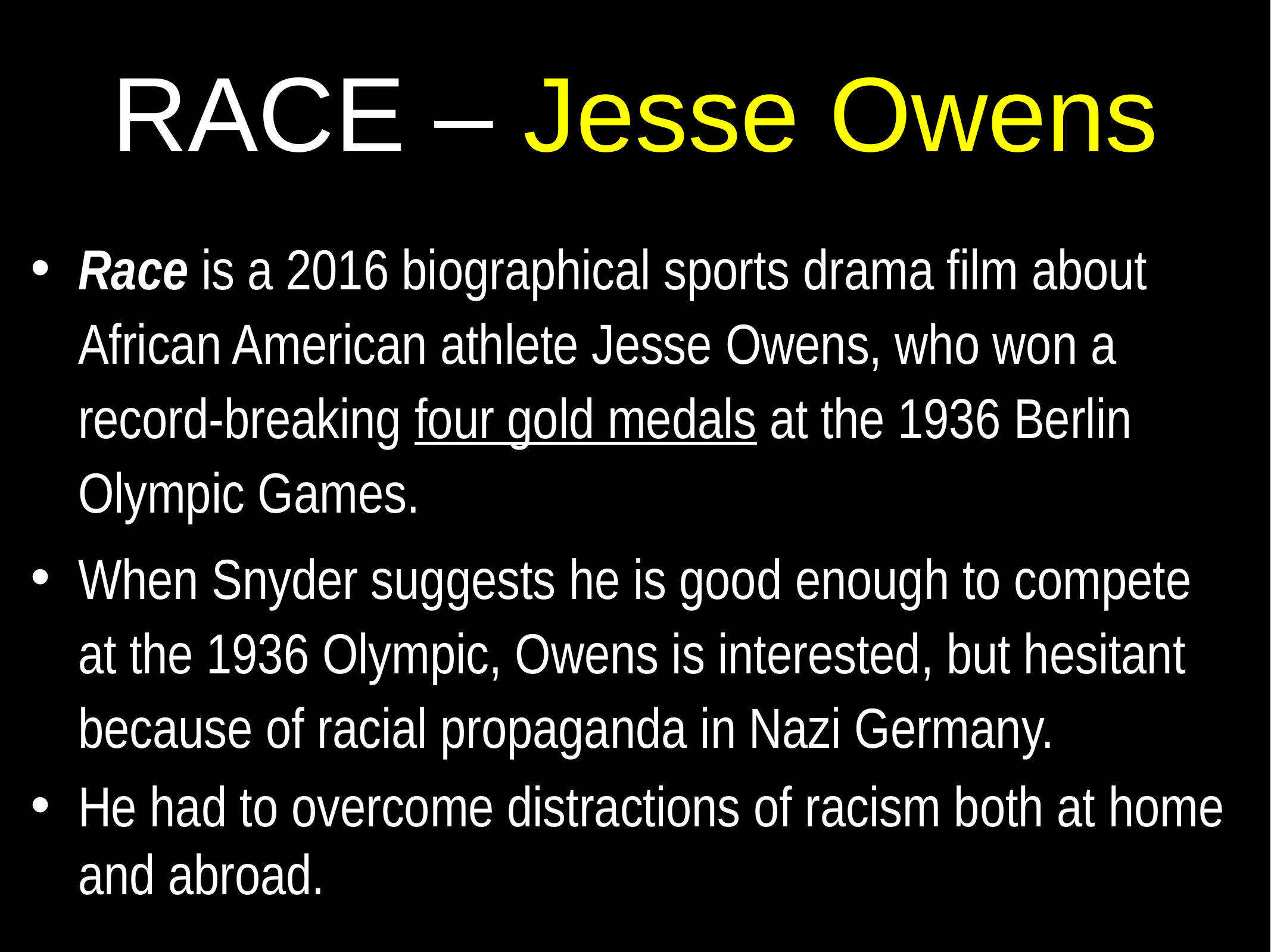

# RACE – Jesse Owens
Race is a 2016 biographical sports drama film about African American athlete Jesse Owens, who won a record-breaking four gold medals at the 1936 Berlin Olympic Games.
When Snyder suggests he is good enough to compete at the 1936 Olympic, Owens is interested, but hesitant because of racial propaganda in Nazi Germany.
He had to overcome distractions of racism both at home and abroad.